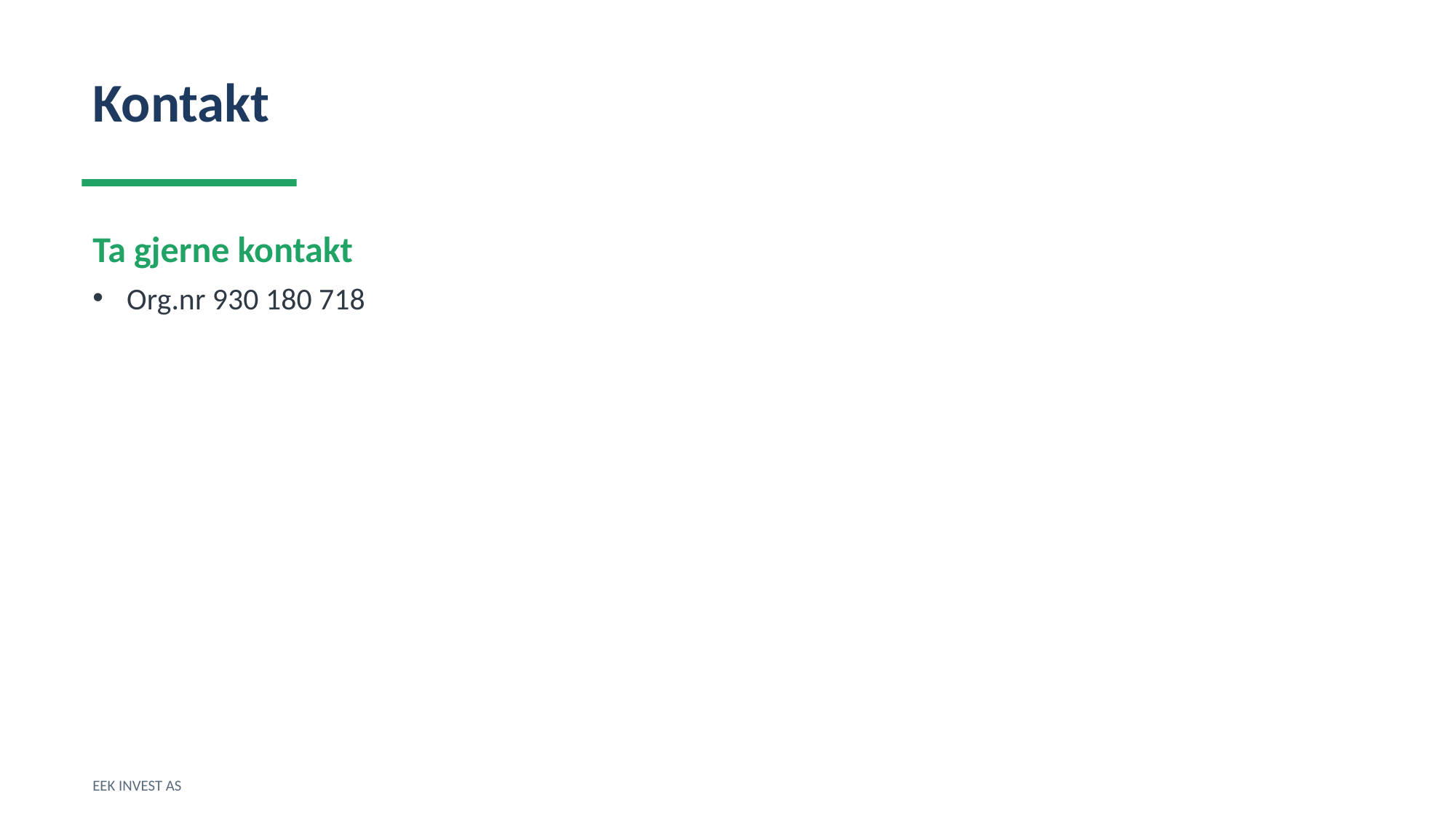

Kontakt

Ta gjerne kontakt
Org.nr 930 180 718
EEK INVEST AS